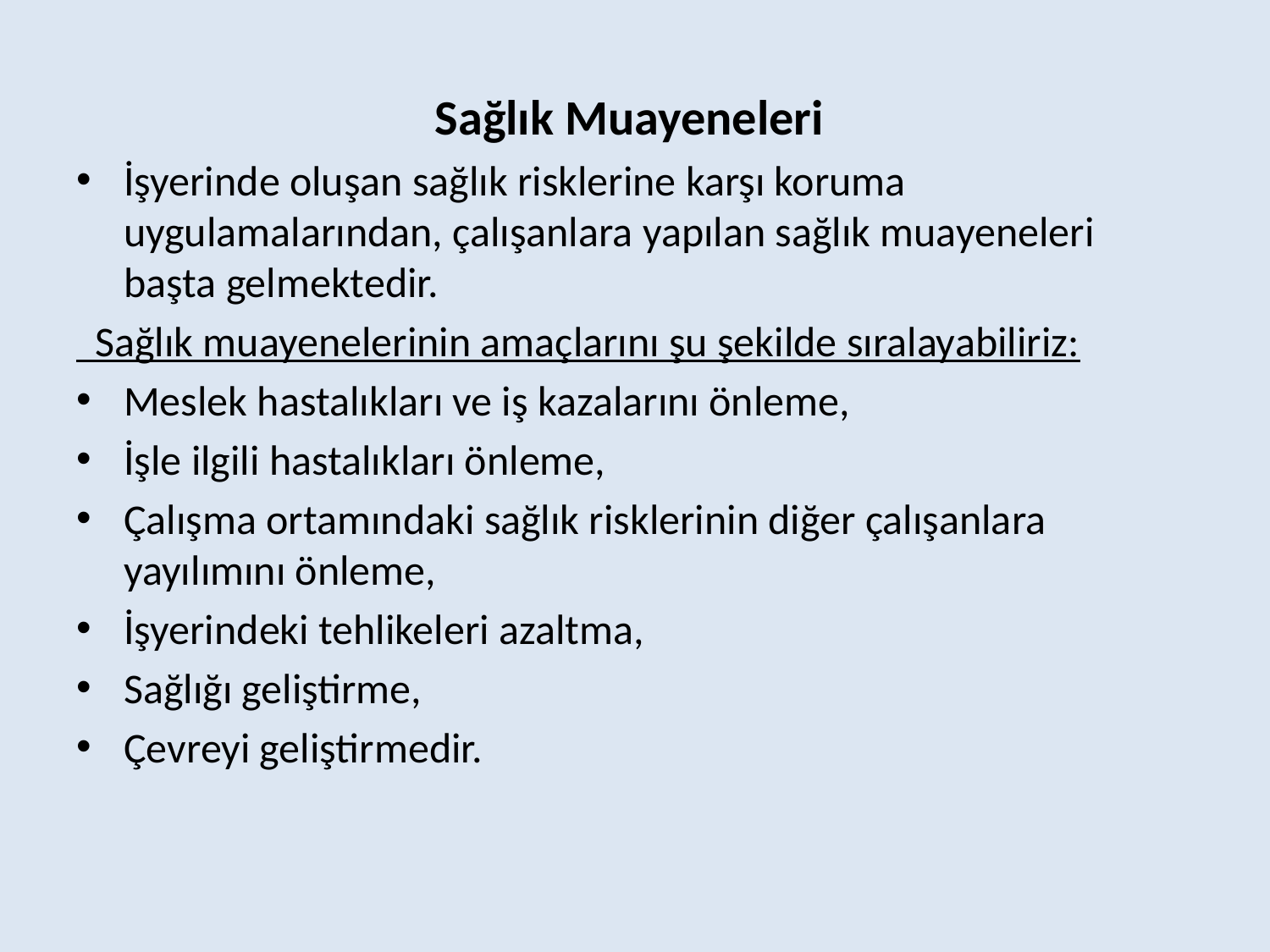

Sağlık Muayeneleri
İşyerinde oluşan sağlık risklerine karşı koruma uygulamalarından, çalışanlara yapılan sağlık muayeneleri başta gelmektedir.
  Sağlık muayenelerinin amaçlarını şu şekilde sıralayabiliriz:
Meslek hastalıkları ve iş kazalarını önleme,
İşle ilgili hastalıkları önleme,
Çalışma ortamındaki sağlık risklerinin diğer çalışanlara yayılımını önleme,
İşyerindeki tehlikeleri azaltma,
Sağlığı geliştirme,
Çevreyi geliştirmedir.